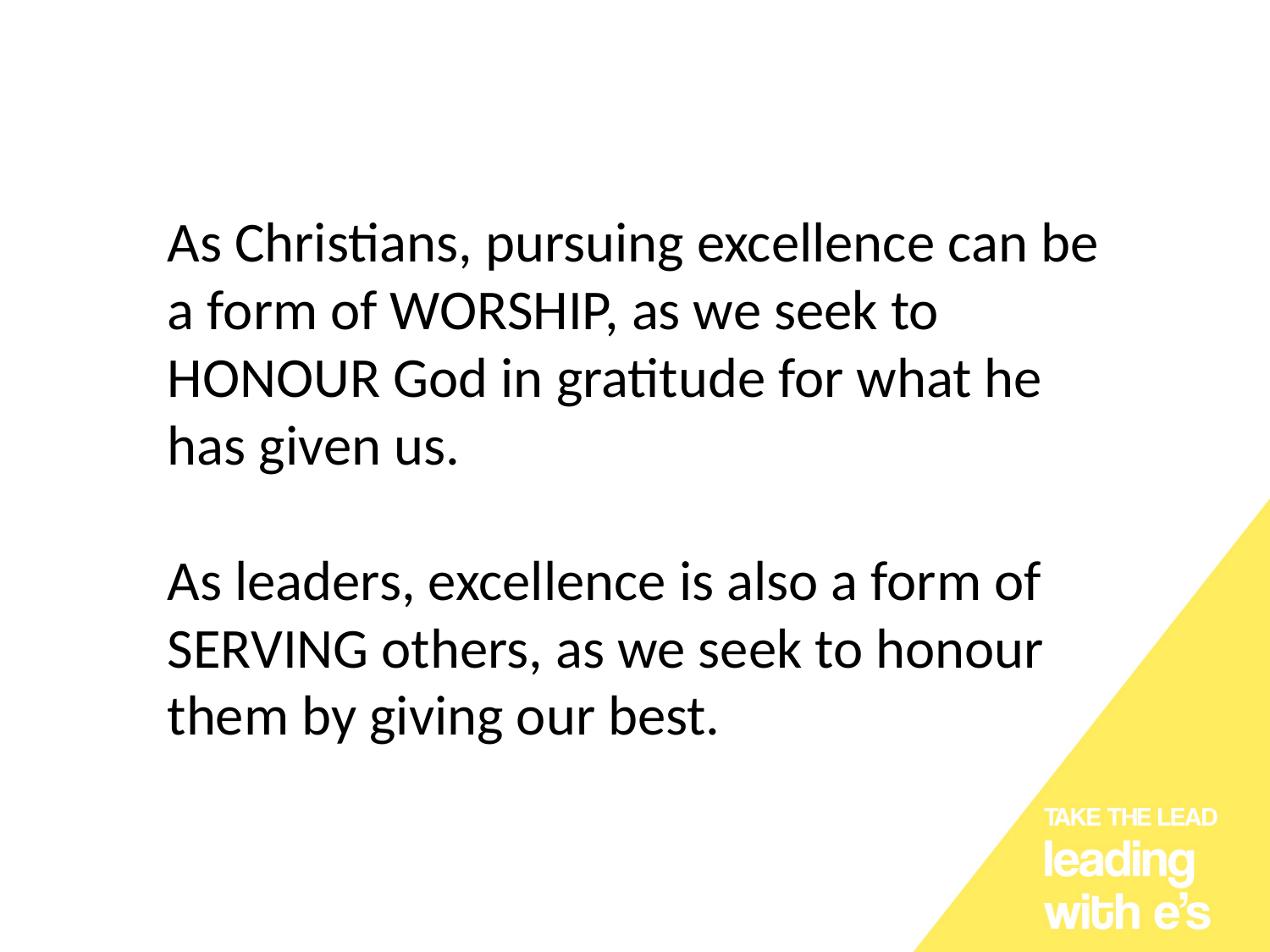

# As Christians, pursuing excellence can be a form of WORSHIP, as we seek to HONOUR God in gratitude for what he has given us. As leaders, excellence is also a form of SERVING others, as we seek to honour them by giving our best.